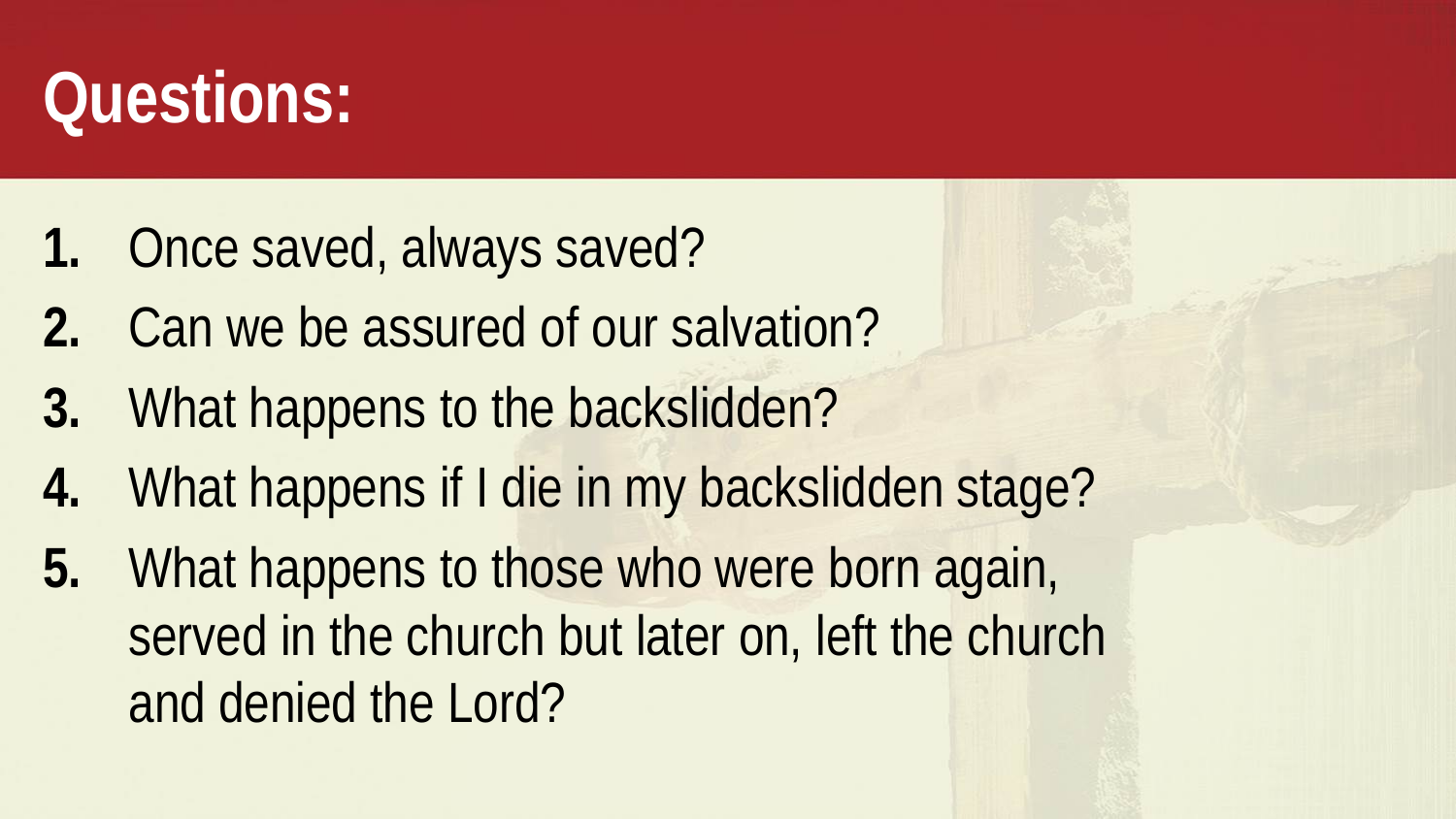

Questions:
1. 	 	Once saved, always saved?
2. 		Can we be assured of our salvation?
3. 		What happens to the backslidden?
4. 		What happens if I die in my backslidden stage?
5. 		What happens to those who were born again,
			served in the church but later on, left the church
			and denied the Lord?